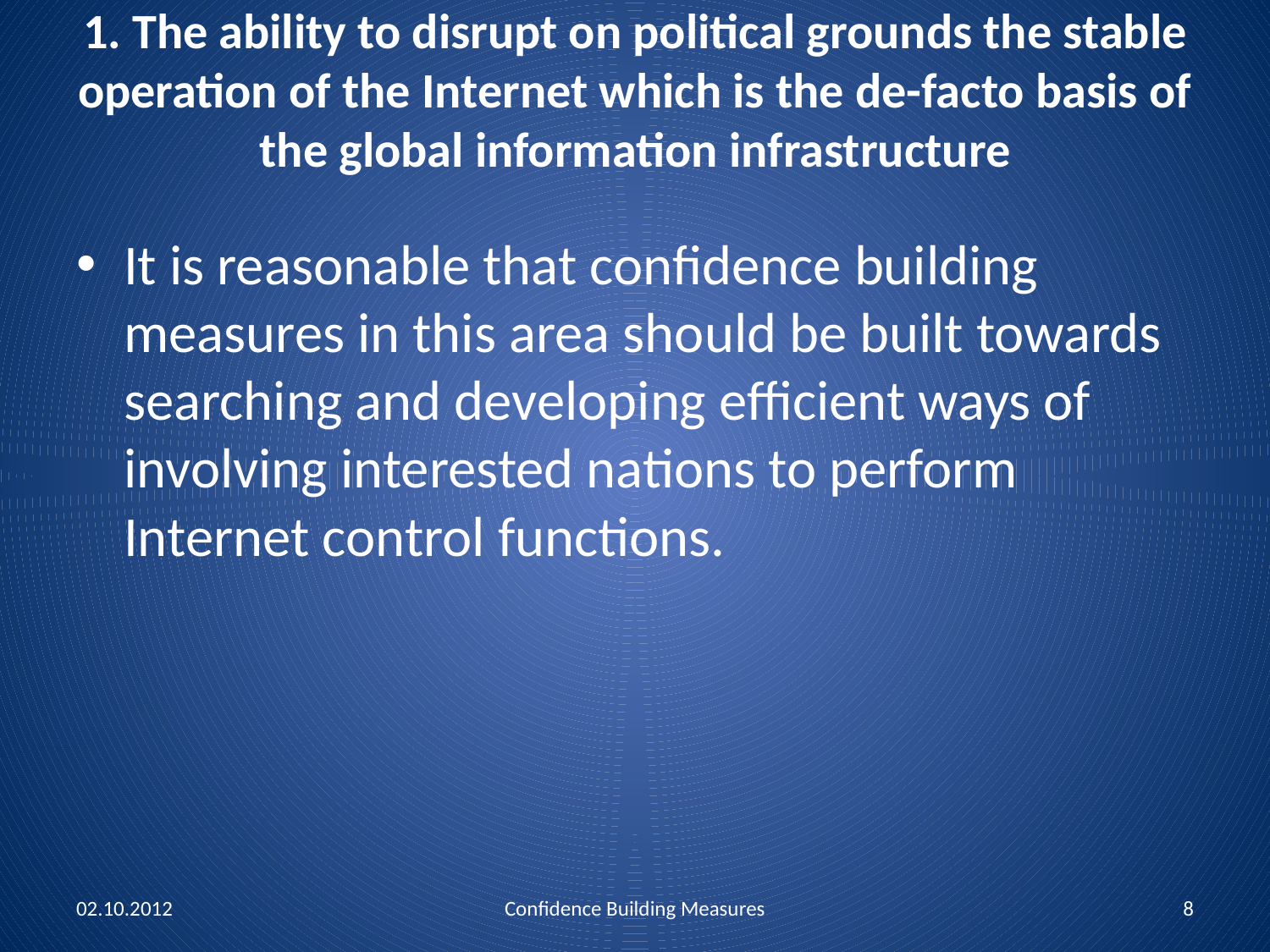

# 1. The ability to disrupt on political grounds the stable operation of the Internet which is the de-facto basis of the global information infrastructure
It is reasonable that confidence building measures in this area should be built towards searching and developing efficient ways of involving interested nations to perform  Internet control functions.

02.10.2012
Confidence Building Measures
8